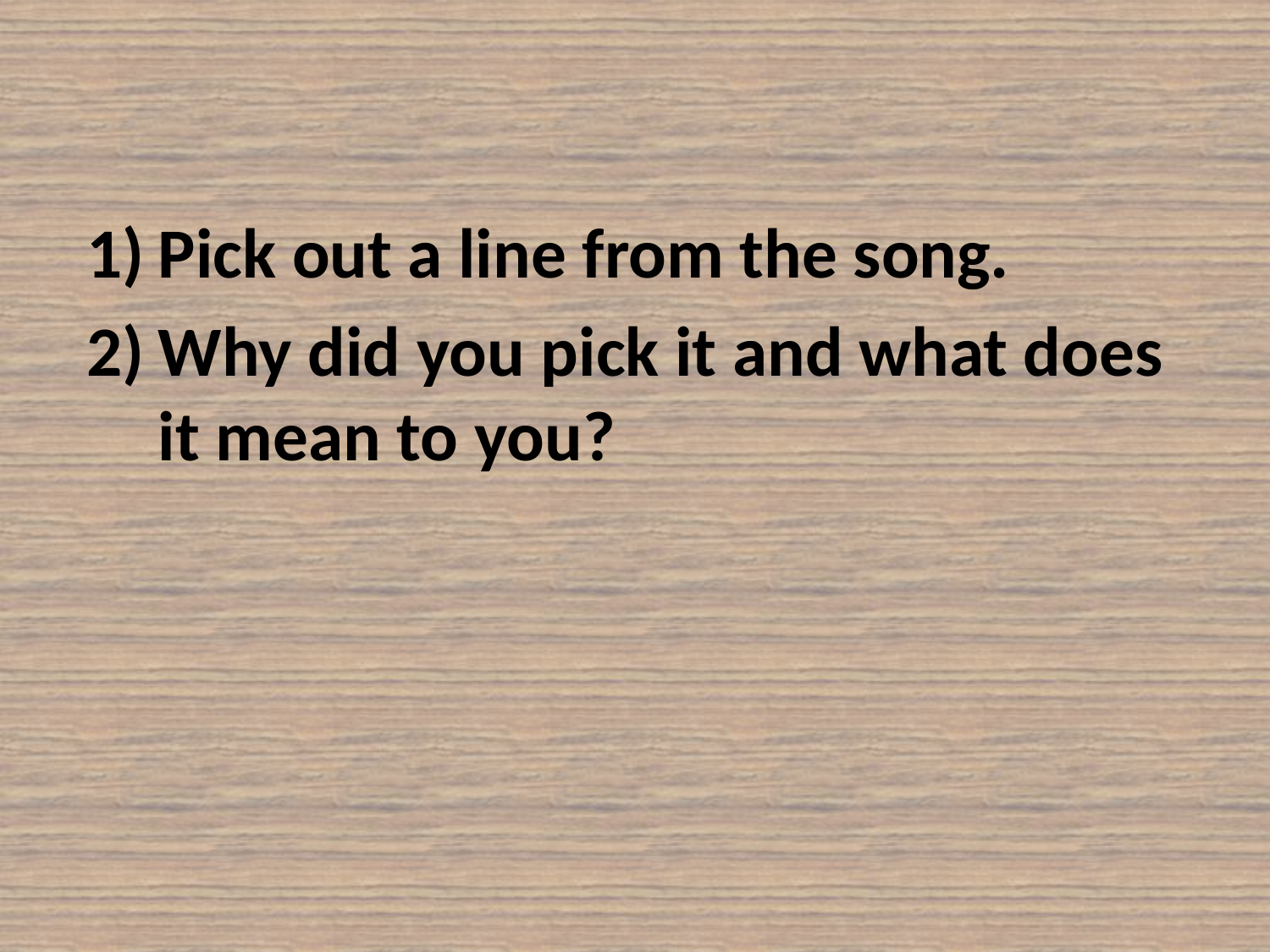

Pick out a line from the song.
Why did you pick it and what does it mean to you?